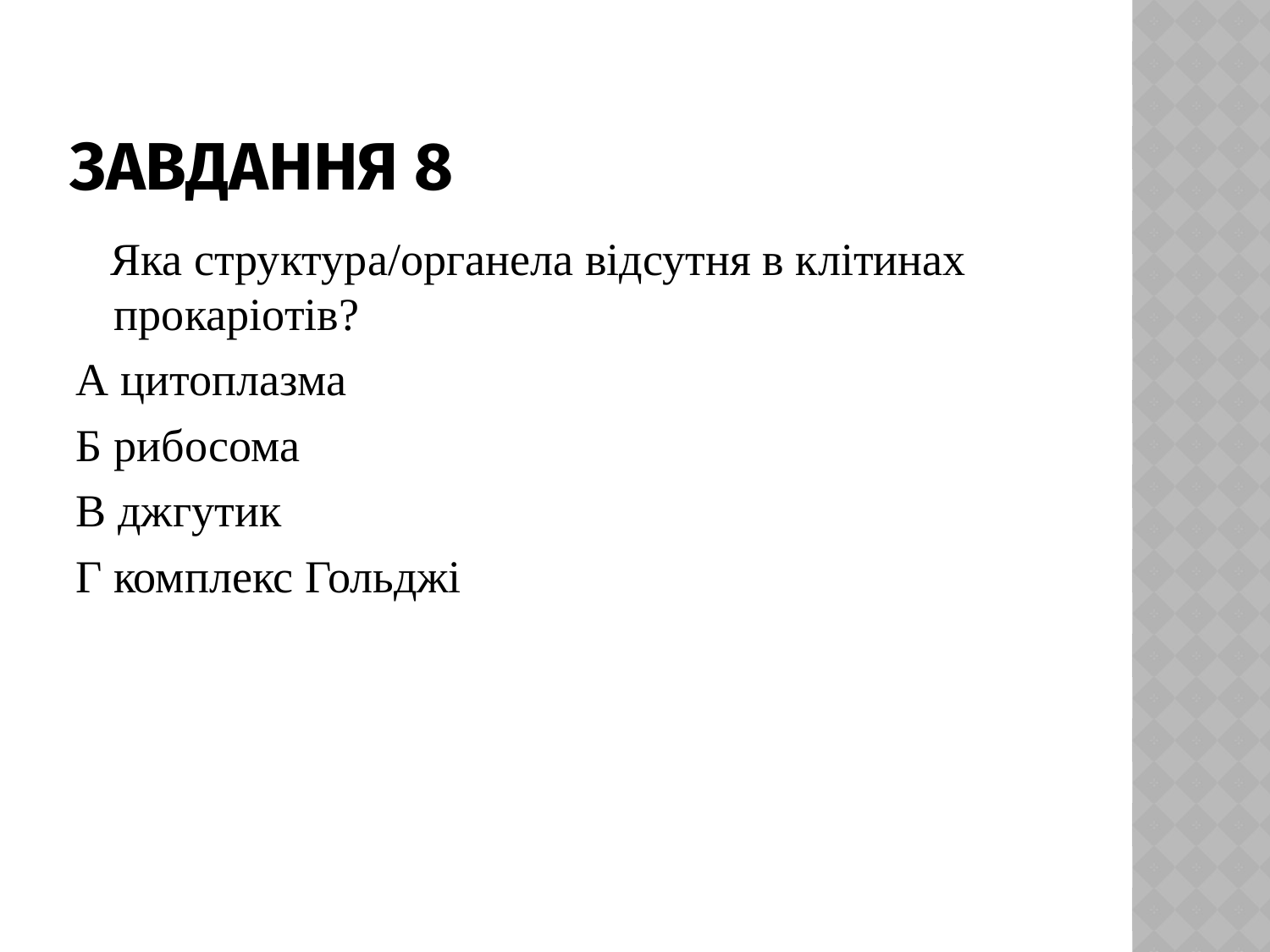

# Завдання 8
   Яка структура/органела відсутня в клітинах прокаріотів?
А цитоплазма
Б рибосома
В джгутик
Г комплекс Гольджі